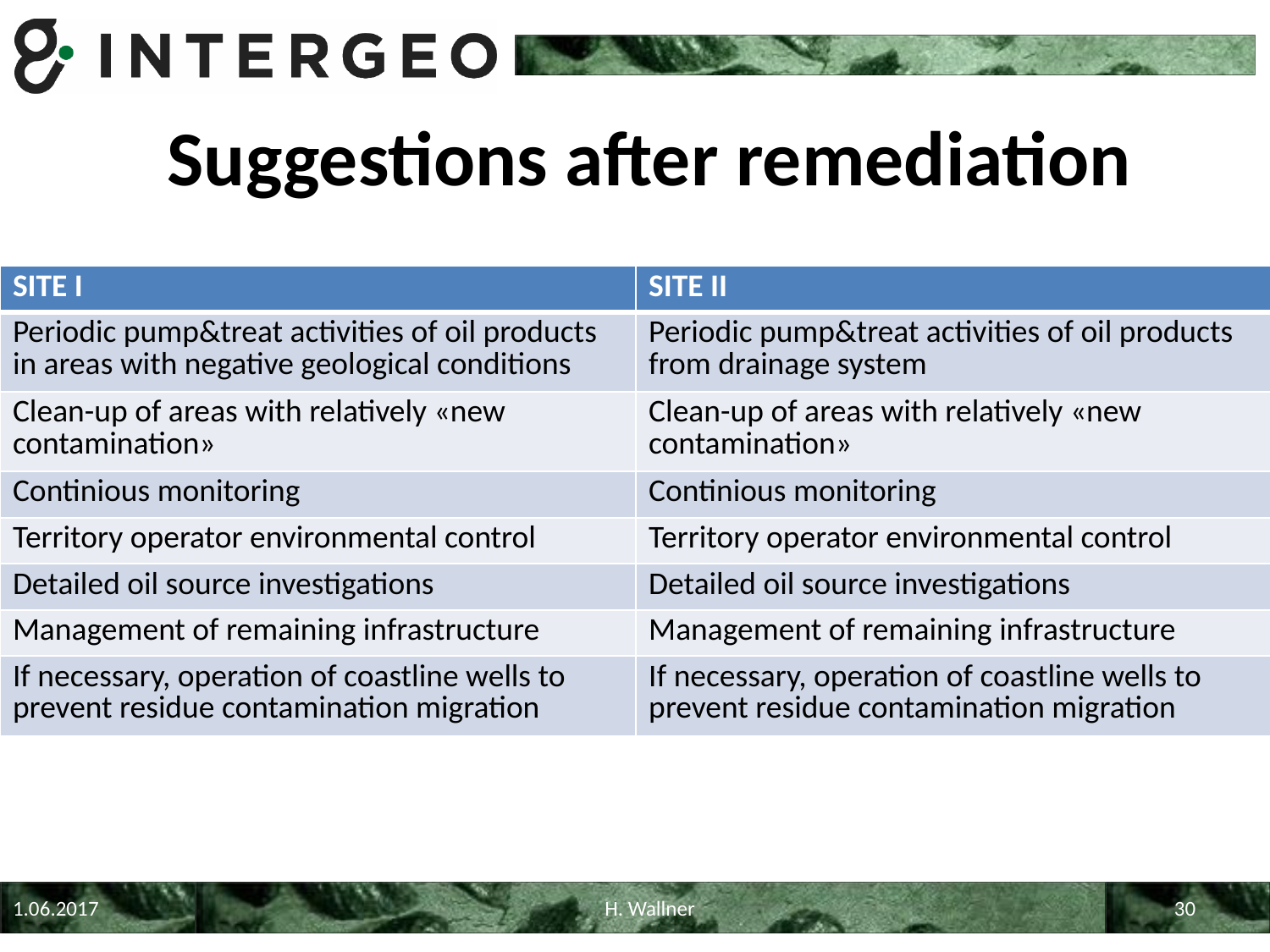

Suggestions after remediation
| SITE I | SITE II |
| --- | --- |
| Periodic pump&treat activities of oil products in areas with negative geological conditions | Periodic pump&treat activities of oil products from drainage system |
| Clean-up of areas with relatively «new contamination» | Clean-up of areas with relatively «new contamination» |
| Continious monitoring | Continious monitoring |
| Territory operator environmental control | Territory operator environmental control |
| Detailed oil source investigations | Detailed oil source investigations |
| Management of remaining infrastructure | Management of remaining infrastructure |
| If necessary, operation of coastline wells to prevent residue contamination migration | If necessary, operation of coastline wells to prevent residue contamination migration |
1.06.2017
H. Wallner
30